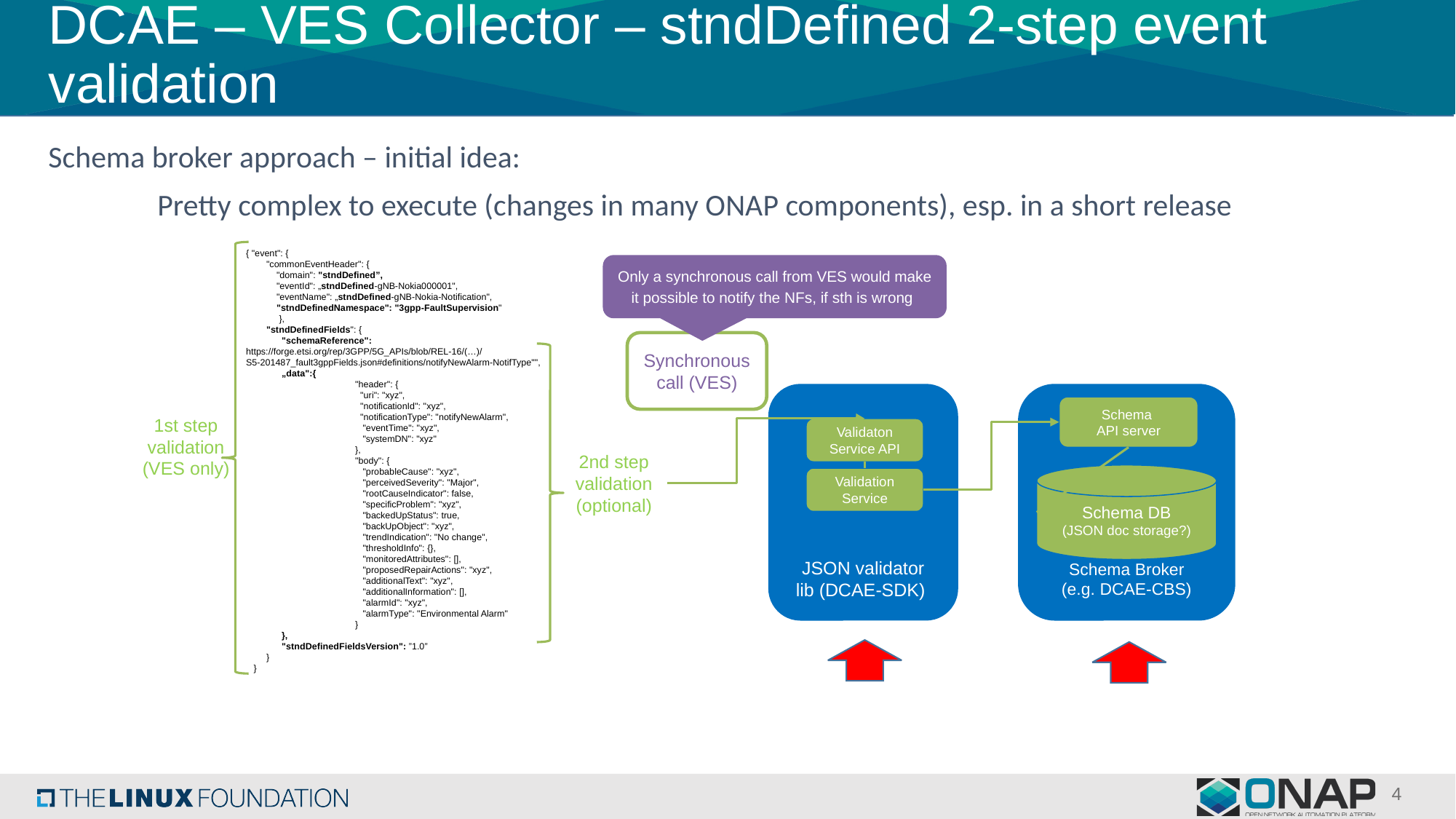

# DCAE – VES Collector – stndDefined 2-step event validation
Schema broker approach – initial idea:
	Pretty complex to execute (changes in many ONAP components), esp. in a short release

{ "event": {
        "commonEventHeader": {
            "domain": "stndDefined”,
            "eventId": „stndDefined-gNB-Nokia000001",
            "eventName": „stndDefined-gNB-Nokia-Notification",
            "stndDefinedNamespace": "3gpp-FaultSupervision"
             },
        "stndDefinedFields": {
              "schemaReference": https://forge.etsi.org/rep/3GPP/5G_APIs/blob/REL-16/(…)/
S5-201487_fault3gppFields.json#definitions/notifyNewAlarm-NotifType"",
              „data":{
	"header": {
	  "uri": "xyz",
	  "notificationId": "xyz",
	  "notificationType": "notifyNewAlarm",
	   "eventTime": "xyz",
	   "systemDN": "xyz"
	},
	"body": {
	   "probableCause": "xyz",
	   "perceivedSeverity": "Major",
	   "rootCauseIndicator": false,
	   "specificProblem": "xyz",
	   "backedUpStatus": true,
	   "backUpObject": "xyz",
	   "trendIndication": "No change",
	   "thresholdInfo": {},
	   "monitoredAttributes": [],
	   "proposedRepairActions": "xyz",
	   "additionalText": "xyz",
	   "additionalInformation": [],
	   "alarmId": "xyz",
	   "alarmType": "Environmental Alarm"
	}
              },
              "stndDefinedFieldsVersion": ”1.0”
        }
   }
Only a synchronous call from VES would make it possible to notify the NFs, if sth is wrong
Synchronous call (VES)

JSON validator
lib (DCAE-SDK)
Validaton Service API
Validation Service
Schema Broker
(e.g. DCAE-CBS)
Schema
API server
Schema DB
(JSON doc storage?)
1st step validation
(VES only)
2nd step validation
(optional)

4